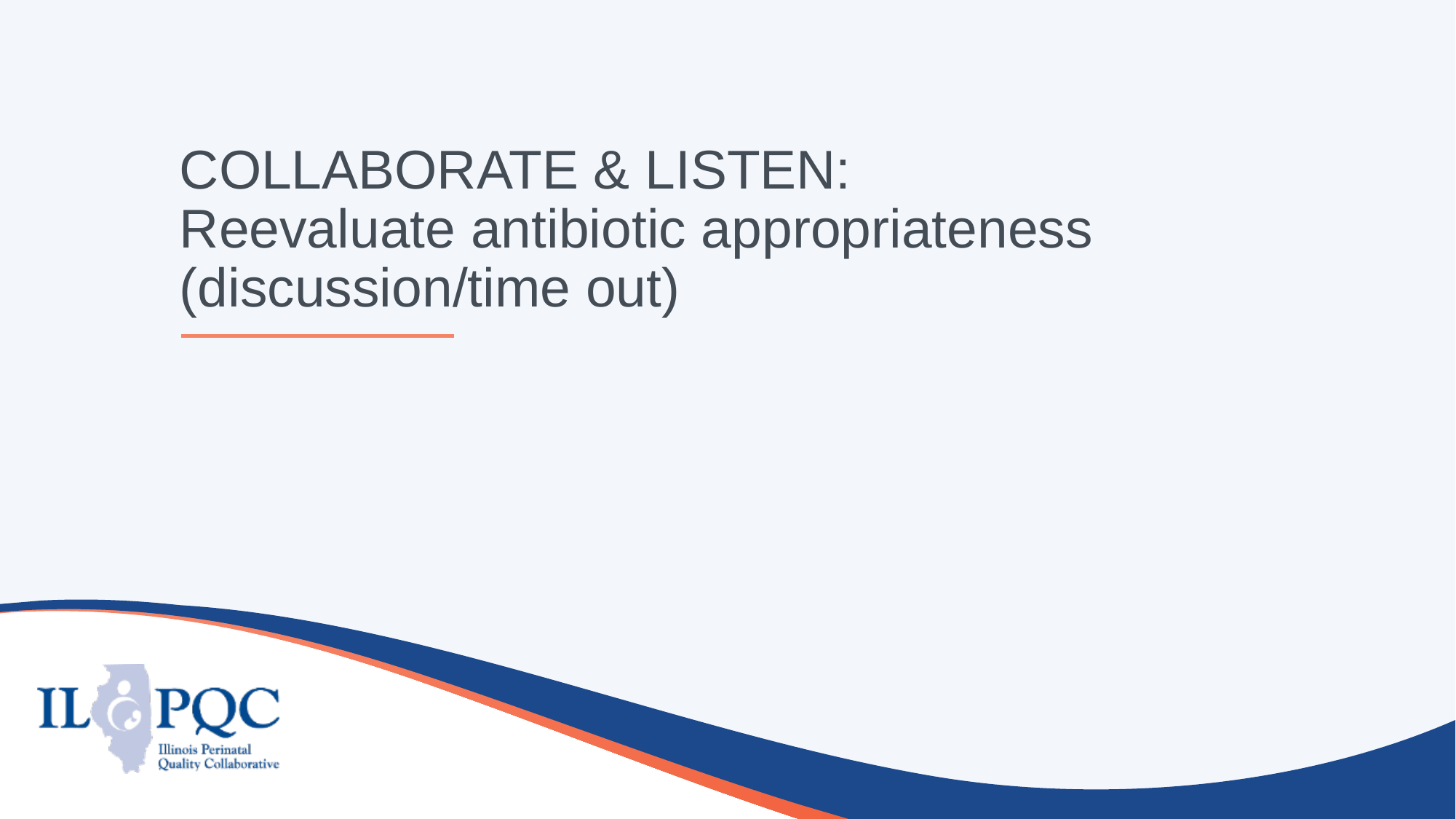

# COLLABORATE & LISTEN: Reevaluate antibiotic appropriateness (discussion/time out)